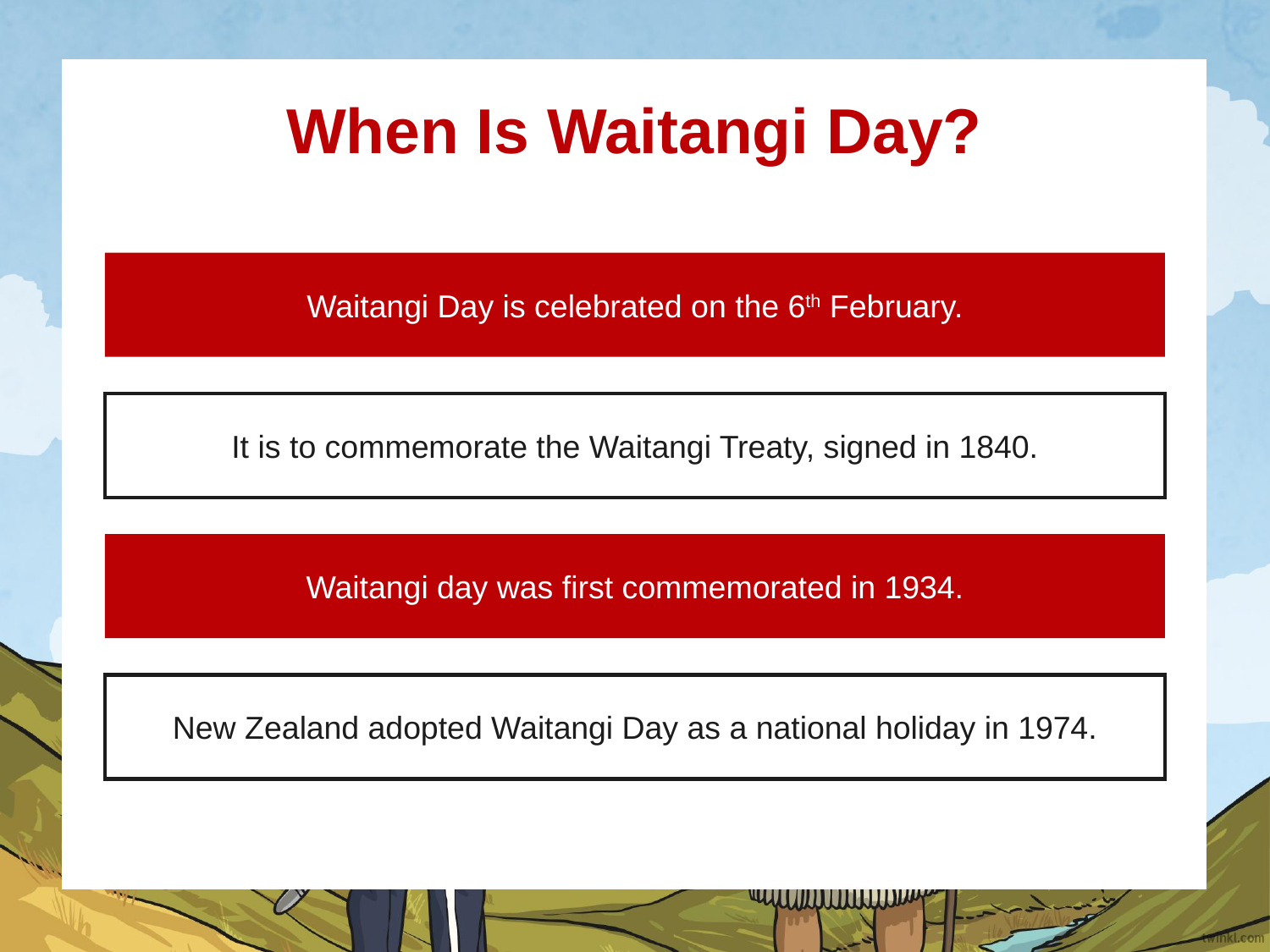

# When Is Waitangi Day?
Waitangi Day is celebrated on the 6th February.
It is to commemorate the Waitangi Treaty, signed in 1840.
Waitangi day was first commemorated in 1934.
New Zealand adopted Waitangi Day as a national holiday in 1974.